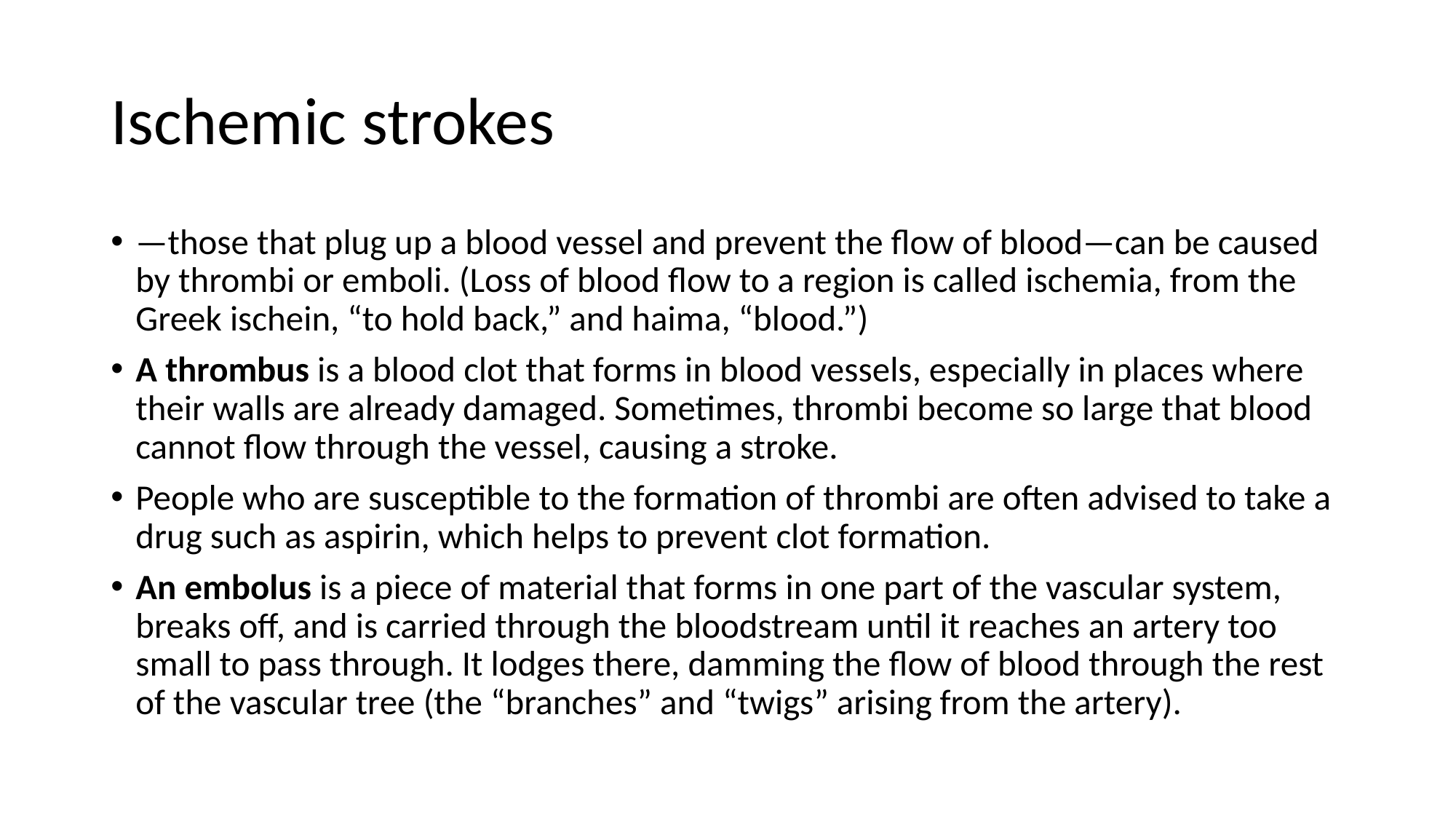

# Ischemic strokes
—those that plug up a blood vessel and prevent the flow of blood—can be caused by thrombi or emboli. (Loss of blood flow to a region is called ischemia, from the Greek ischein, “to hold back,” and haima, “blood.”)
A thrombus is a blood clot that forms in blood vessels, especially in places where their walls are already damaged. Sometimes, thrombi become so large that blood cannot flow through the vessel, causing a stroke.
People who are susceptible to the formation of thrombi are often advised to take a drug such as aspirin, which helps to prevent clot formation.
An embolus is a piece of material that forms in one part of the vascular system, breaks off, and is carried through the bloodstream until it reaches an artery too small to pass through. It lodges there, damming the flow of blood through the rest of the vascular tree (the “branches” and “twigs” arising from the artery).